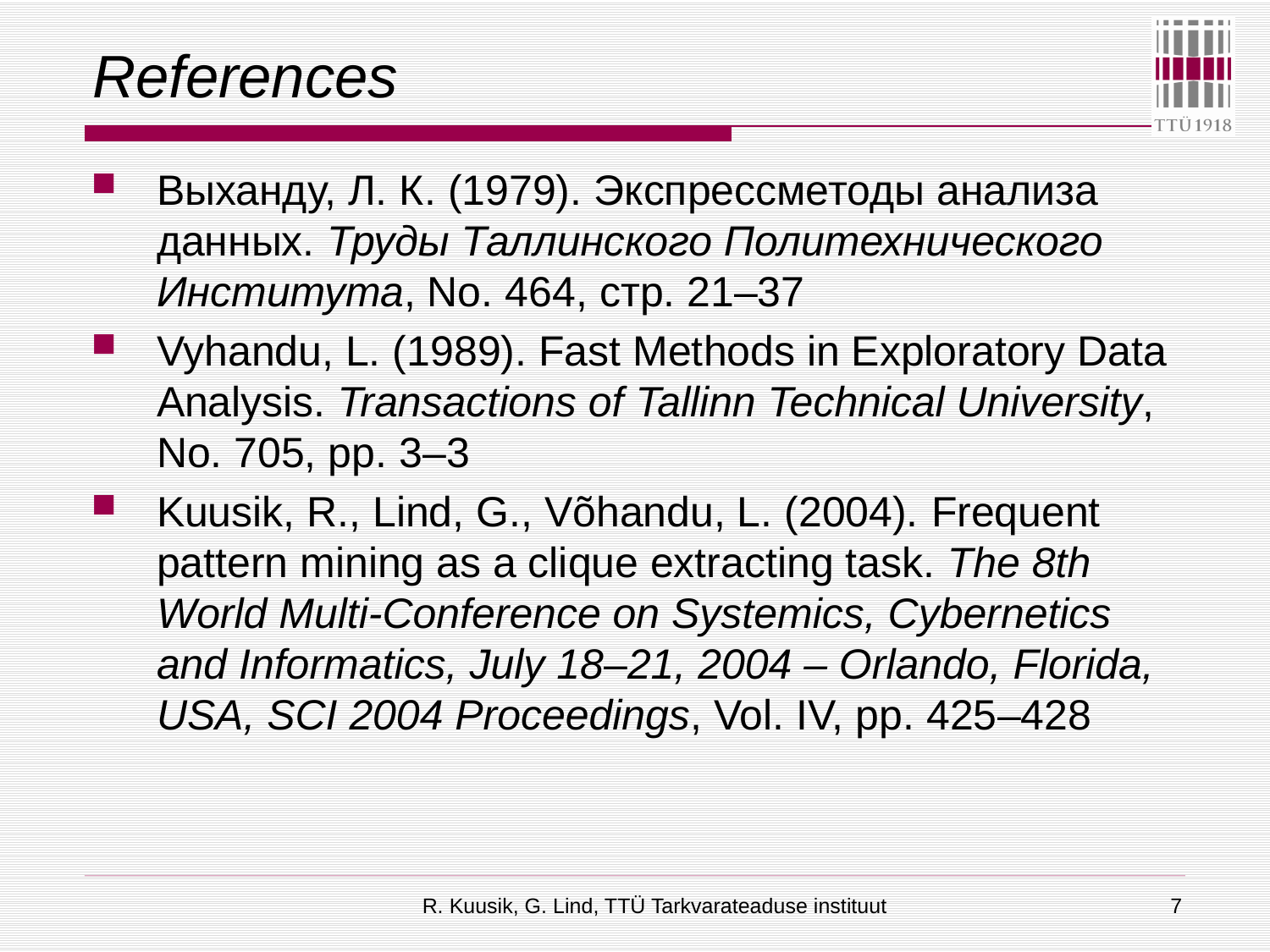

# References
Выханду, Л. К. (1979). Экспрессметоды анализа данных. Труды Таллинского Политехнического Института, No. 464, cтр. 21–37
Vyhandu, L. (1989). Fast Methods in Exploratory Data Analysis. Transactions of Tallinn Technical University, No. 705, pp. 3–3
Kuusik, R., Lind, G., Võhandu, L. (2004). Frequent pattern mining as a clique extracting task. The 8th World Multi-Conference on Systemics, Cybernetics and Informatics, July 18–21, 2004 – Orlando, Florida, USA, SCI 2004 Proceedings, Vol. IV, pp. 425–428
R. Kuusik, G. Lind, TTÜ Tarkvarateaduse instituut
7